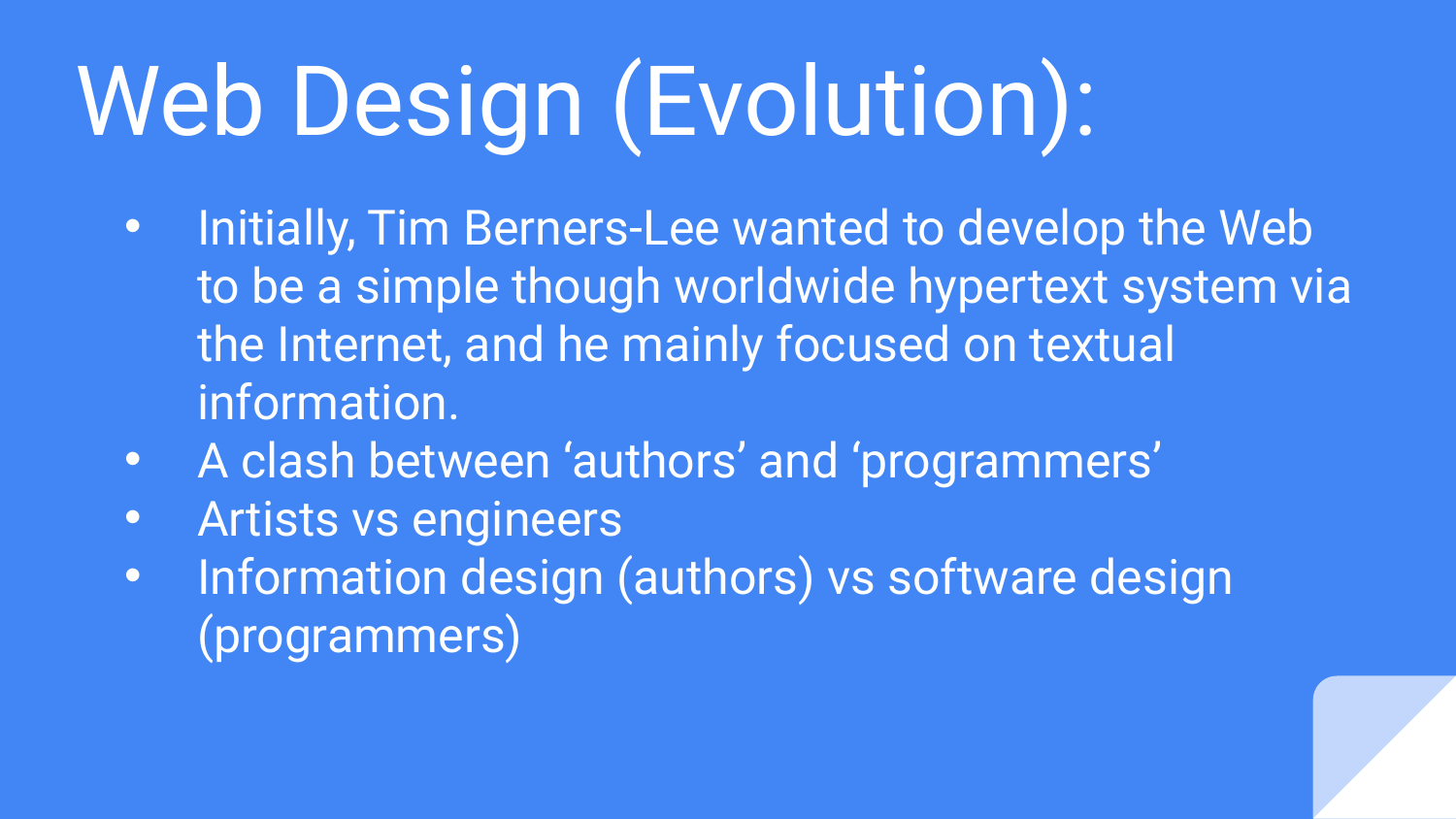

# Web Design (Evolution):
Initially, Tim Berners-Lee wanted to develop the Web to be a simple though worldwide hypertext system via the Internet, and he mainly focused on textual information.
A clash between ‘authors’ and ‘programmers’
Artists vs engineers
Information design (authors) vs software design (programmers)